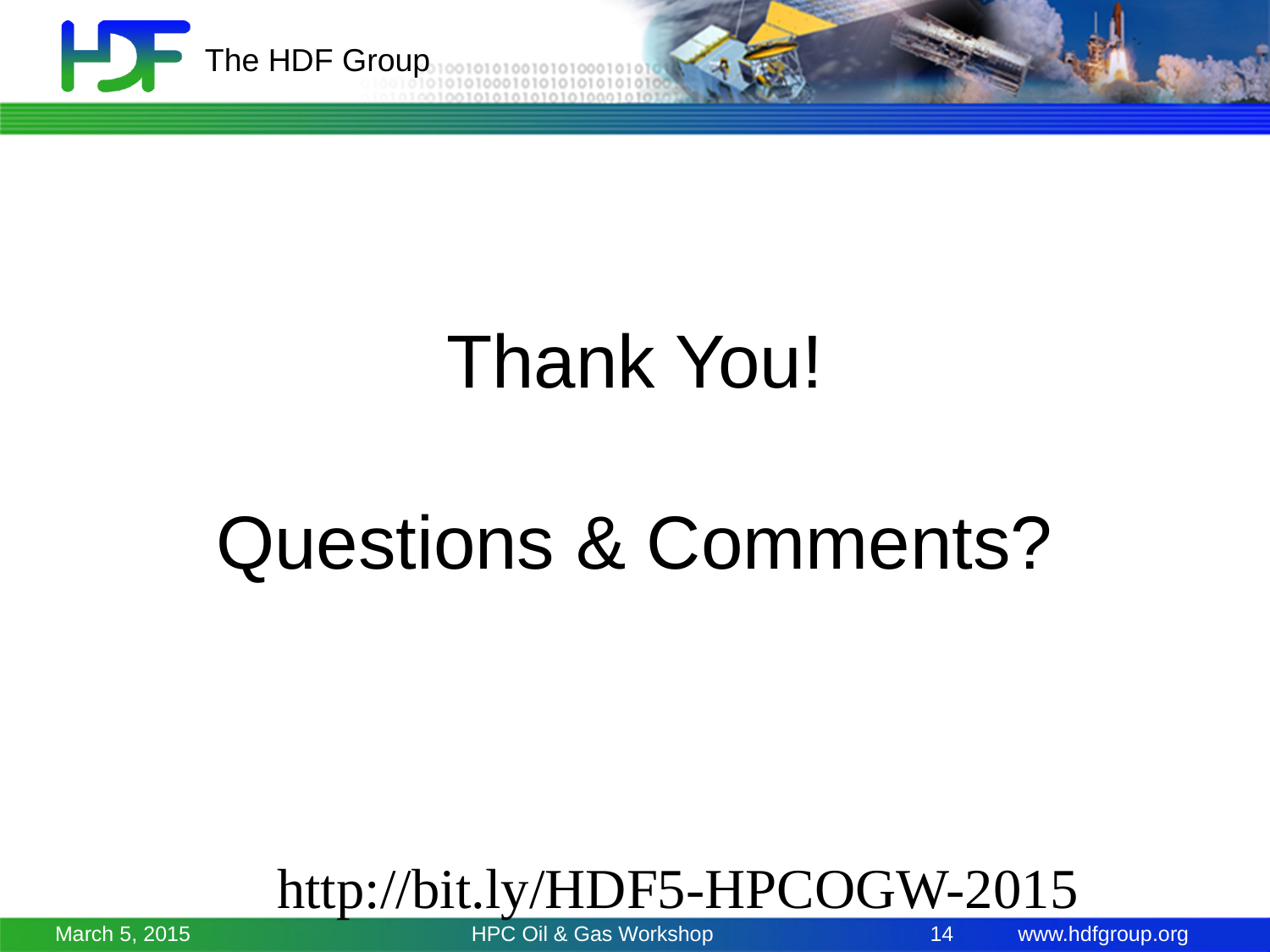

# Thank You! Questions & Comments?

http://bit.ly/HDF5-HPCOGW-2015
March 5, 2015
HPC Oil & Gas Workshop
14